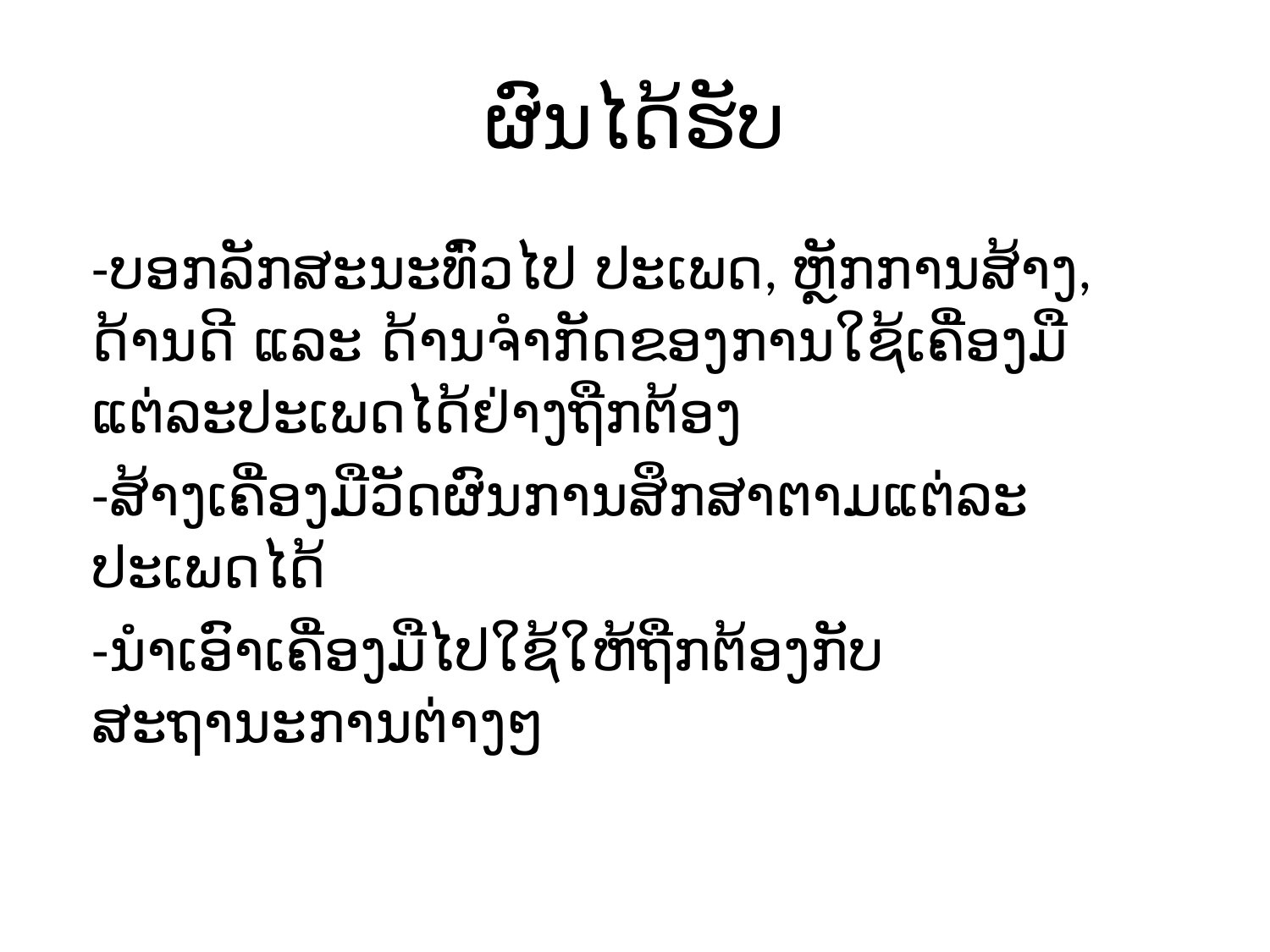

# ຜົນໄດ້ຮັບ
-ບອກລັກສະນະທົ່ວໄປ ປະເພດ, ຫຼັກການສ້າງ, ດ້ານດີ ແລະ ດ້ານຈຳກັດຂອງການໃຊ້ເຄື່ອງມືແຕ່ລະປະເພດໄດ້ຢ່າງຖືກຕ້ອງ
-ສ້າງເຄື່ອງມືວັດຜົນການສຶກສາຕາມແຕ່ລະປະເພດໄດ້
-ນຳເອົາເຄື່ອງມືໄປໃຊ້ໃຫ້ຖືກຕ້ອງກັບສະຖານະການຕ່າງໆ